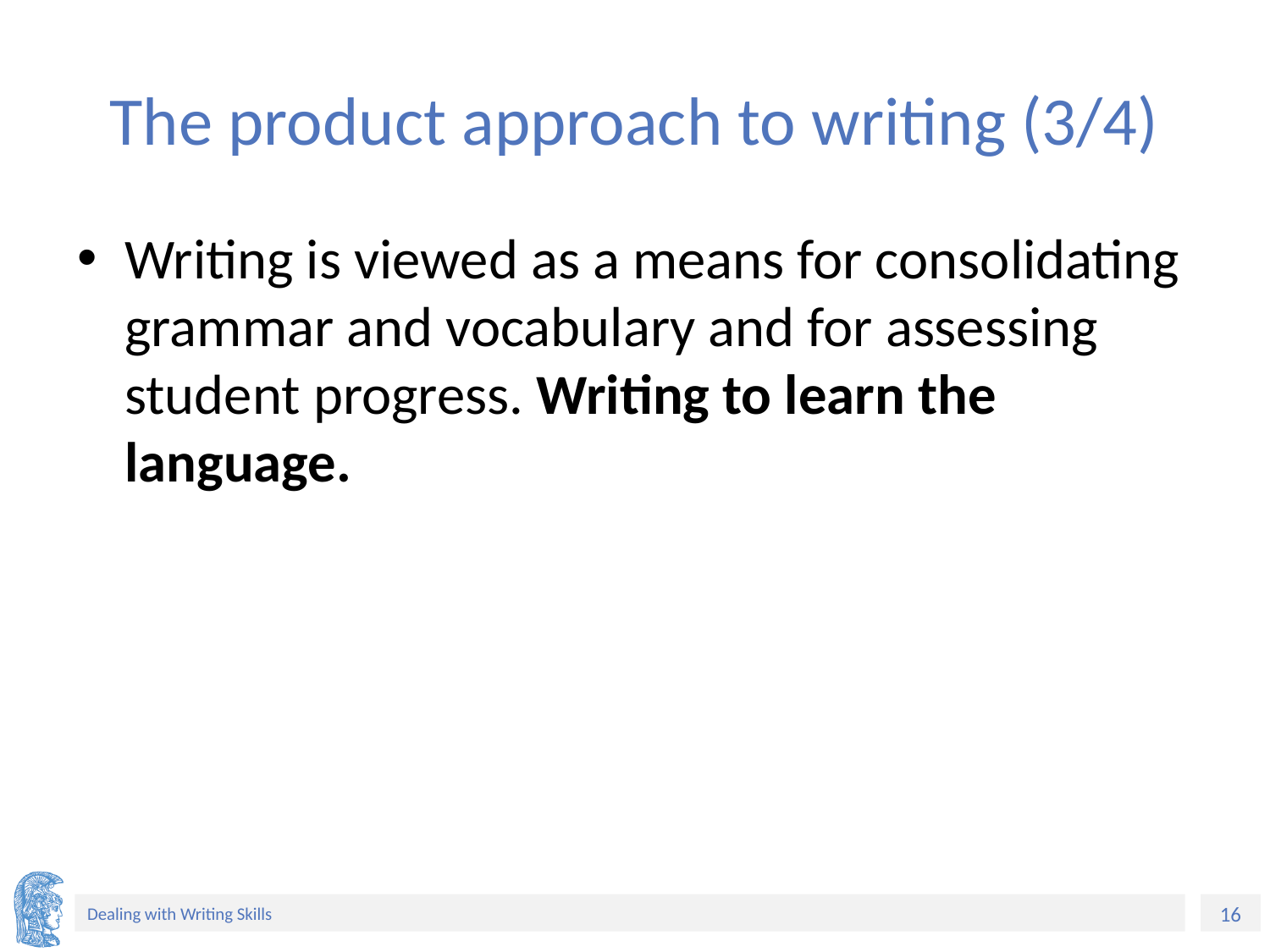

# The product approach to writing (3/4)
Writing is viewed as a means for consolidating grammar and vocabulary and for assessing student progress. Writing to learn the language.